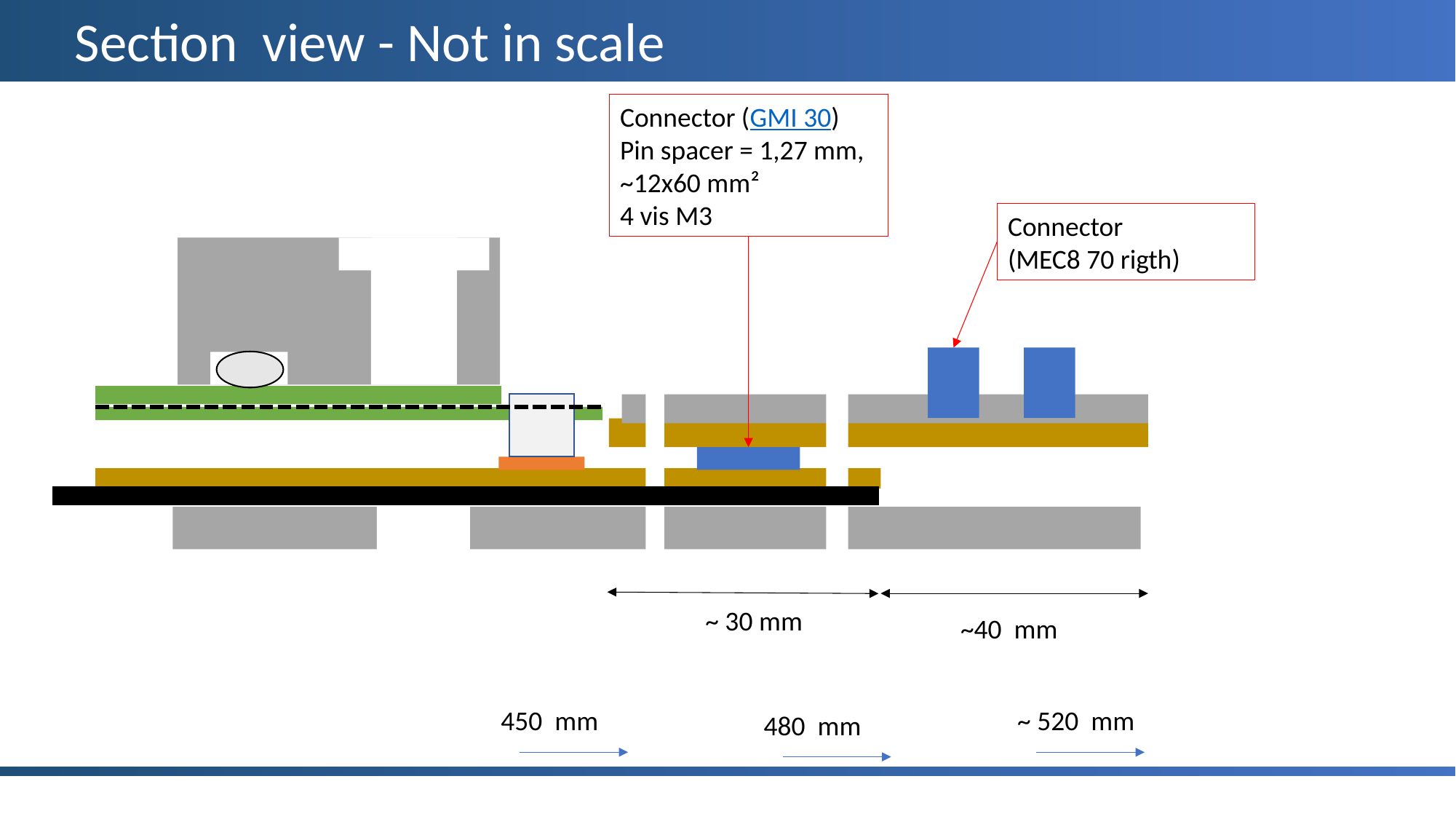

Section  view - Not in scale
Connector (GMI 30)
Pin spacer = 1,27 mm,
~12x60 mm²
4 vis M3
Connector
(MEC8 70 rigth)

8
~ 30 mm
~40  mm
450  mm
~ 520  mm
480  mm